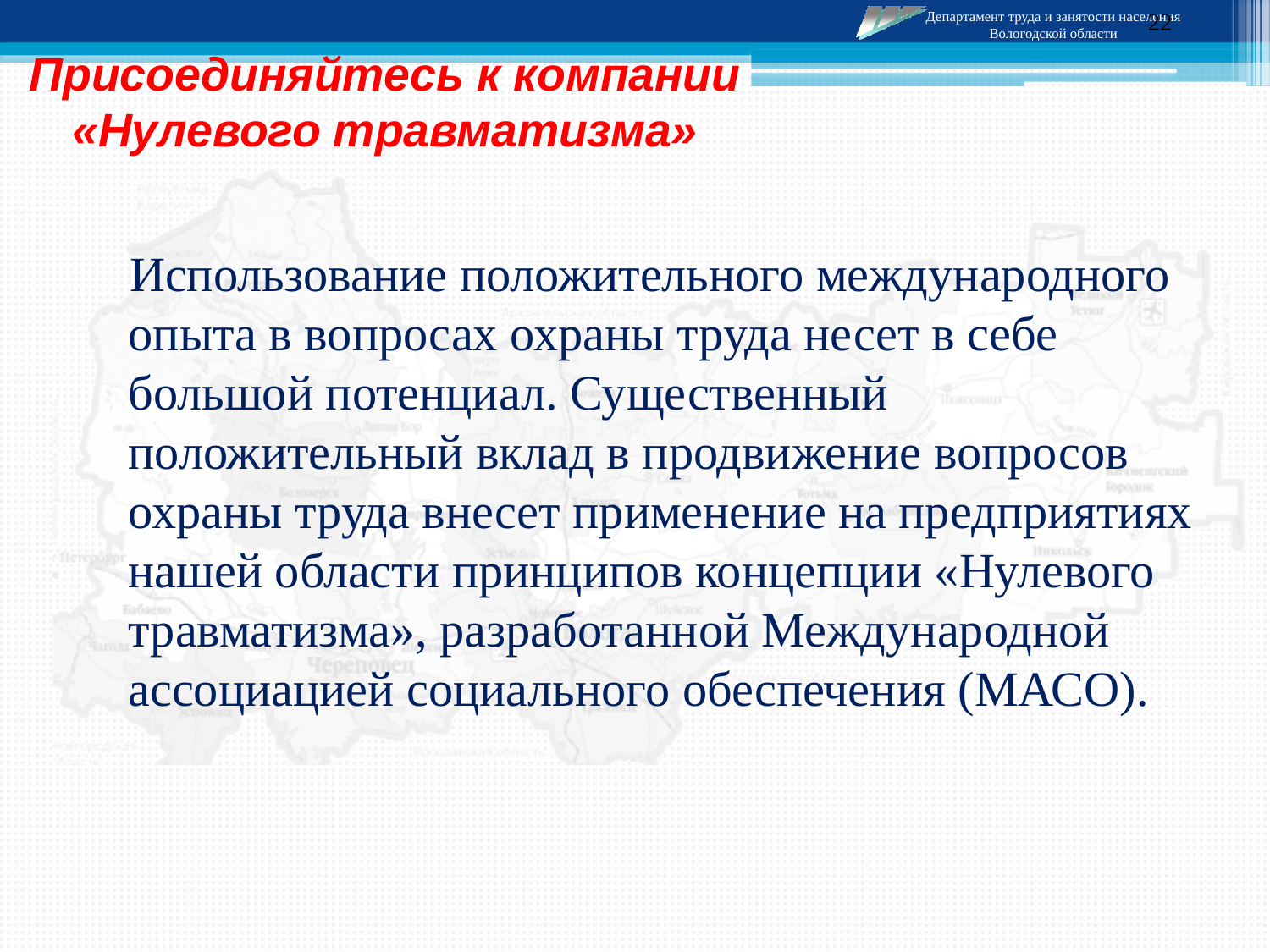

22
# Присоединяйтесь к компании «Нулевого травматизма»
   Использование положительного международного опыта в вопросах охраны труда несет в себе большой потенциал. Существенный положительный вклад в продвижение вопросов охраны труда внесет применение на предприятиях нашей области принципов концепции «Нулевого травматизма», разработанной Международной ассоциацией социального обеспечения (МАСО).